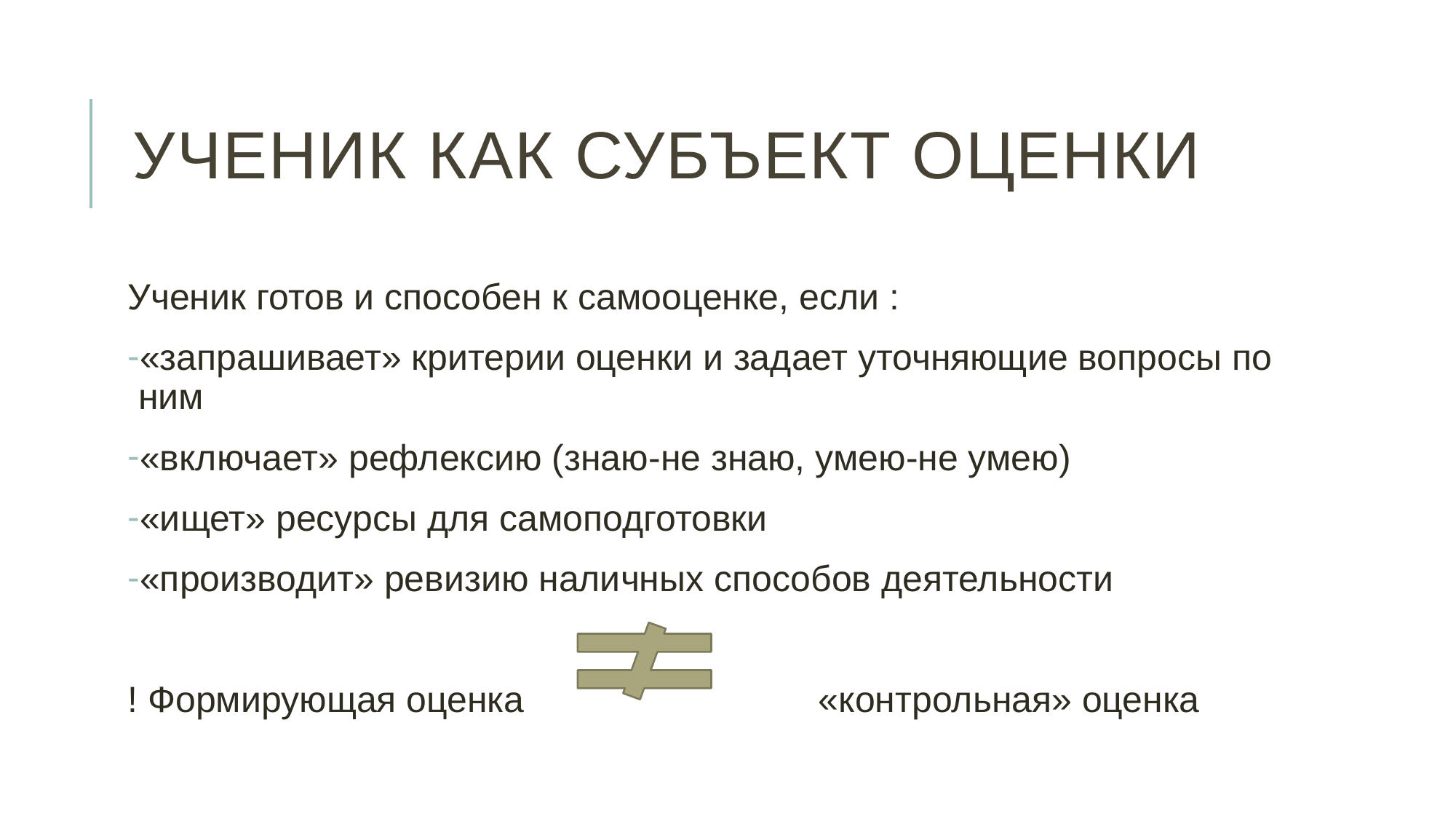

# Ученик как субъект оценки
Ученик готов и способен к самооценке, если :
«запрашивает» критерии оценки и задает уточняющие вопросы по ним
«включает» рефлексию (знаю-не знаю, умею-не умею)
«ищет» ресурсы для самоподготовки
«производит» ревизию наличных способов деятельности

! Формирующая оценка                             «контрольная» оценка